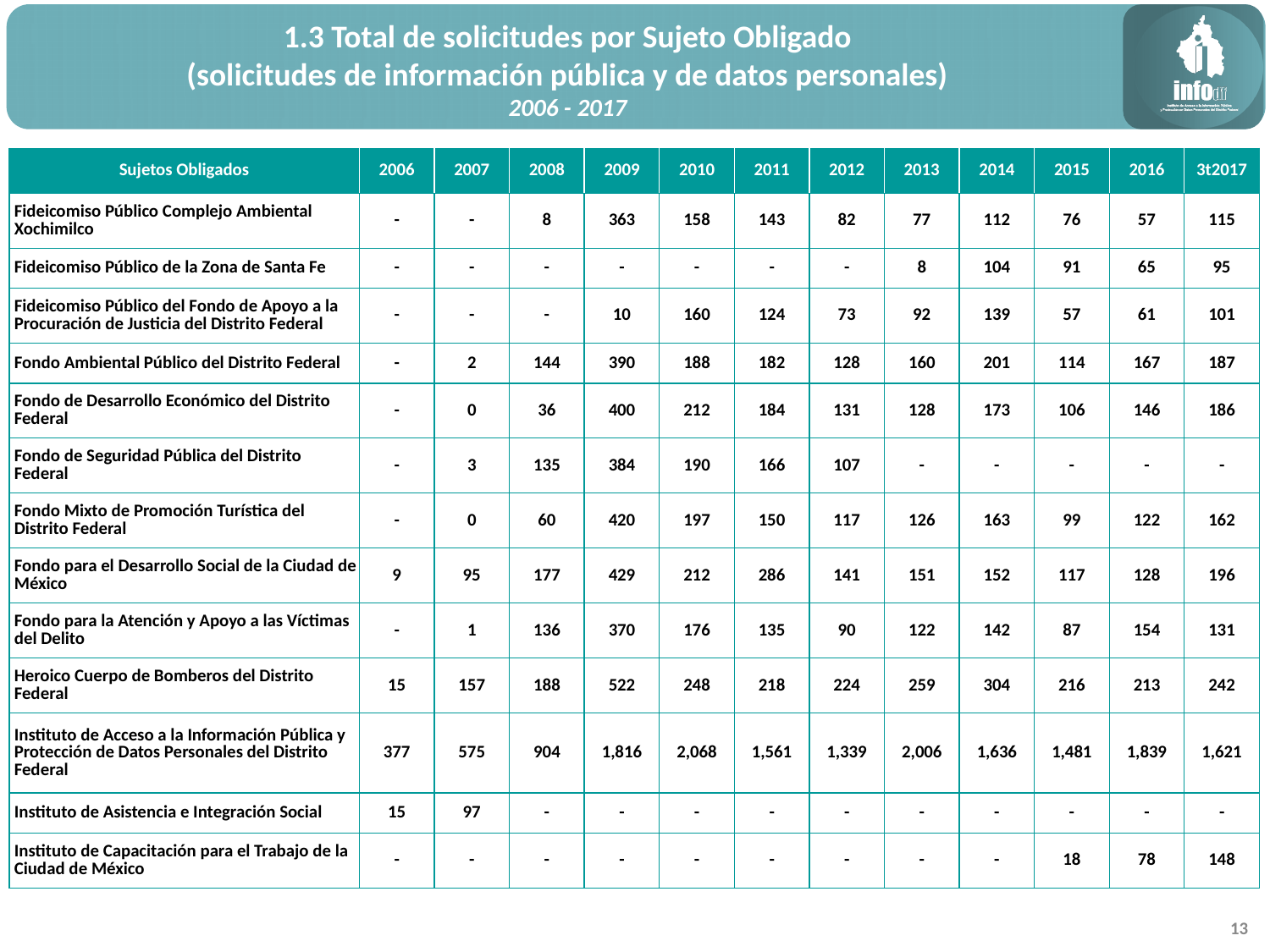

1.3 Total de solicitudes por Sujeto Obligado
(solicitudes de información pública y de datos personales)
2006 - 2017
| Sujetos Obligados | 2006 | 2007 | 2008 | 2009 | 2010 | 2011 | 2012 | 2013 | 2014 | 2015 | 2016 | 3t2017 |
| --- | --- | --- | --- | --- | --- | --- | --- | --- | --- | --- | --- | --- |
| Fideicomiso Público Complejo Ambiental Xochimilco | - | - | 8 | 363 | 158 | 143 | 82 | 77 | 112 | 76 | 57 | 115 |
| Fideicomiso Público de la Zona de Santa Fe | - | - | - | - | - | - | - | 8 | 104 | 91 | 65 | 95 |
| Fideicomiso Público del Fondo de Apoyo a la Procuración de Justicia del Distrito Federal | - | - | - | 10 | 160 | 124 | 73 | 92 | 139 | 57 | 61 | 101 |
| Fondo Ambiental Público del Distrito Federal | - | 2 | 144 | 390 | 188 | 182 | 128 | 160 | 201 | 114 | 167 | 187 |
| Fondo de Desarrollo Económico del Distrito Federal | - | 0 | 36 | 400 | 212 | 184 | 131 | 128 | 173 | 106 | 146 | 186 |
| Fondo de Seguridad Pública del Distrito Federal | - | 3 | 135 | 384 | 190 | 166 | 107 | - | - | - | - | - |
| Fondo Mixto de Promoción Turística del Distrito Federal | - | 0 | 60 | 420 | 197 | 150 | 117 | 126 | 163 | 99 | 122 | 162 |
| Fondo para el Desarrollo Social de la Ciudad de México | 9 | 95 | 177 | 429 | 212 | 286 | 141 | 151 | 152 | 117 | 128 | 196 |
| Fondo para la Atención y Apoyo a las Víctimas del Delito | - | 1 | 136 | 370 | 176 | 135 | 90 | 122 | 142 | 87 | 154 | 131 |
| Heroico Cuerpo de Bomberos del Distrito Federal | 15 | 157 | 188 | 522 | 248 | 218 | 224 | 259 | 304 | 216 | 213 | 242 |
| Instituto de Acceso a la Información Pública y Protección de Datos Personales del Distrito Federal | 377 | 575 | 904 | 1,816 | 2,068 | 1,561 | 1,339 | 2,006 | 1,636 | 1,481 | 1,839 | 1,621 |
| Instituto de Asistencia e Integración Social | 15 | 97 | - | - | - | - | - | - | - | - | - | - |
| Instituto de Capacitación para el Trabajo de la Ciudad de México | - | - | - | - | - | - | - | - | - | 18 | 78 | 148 |
13